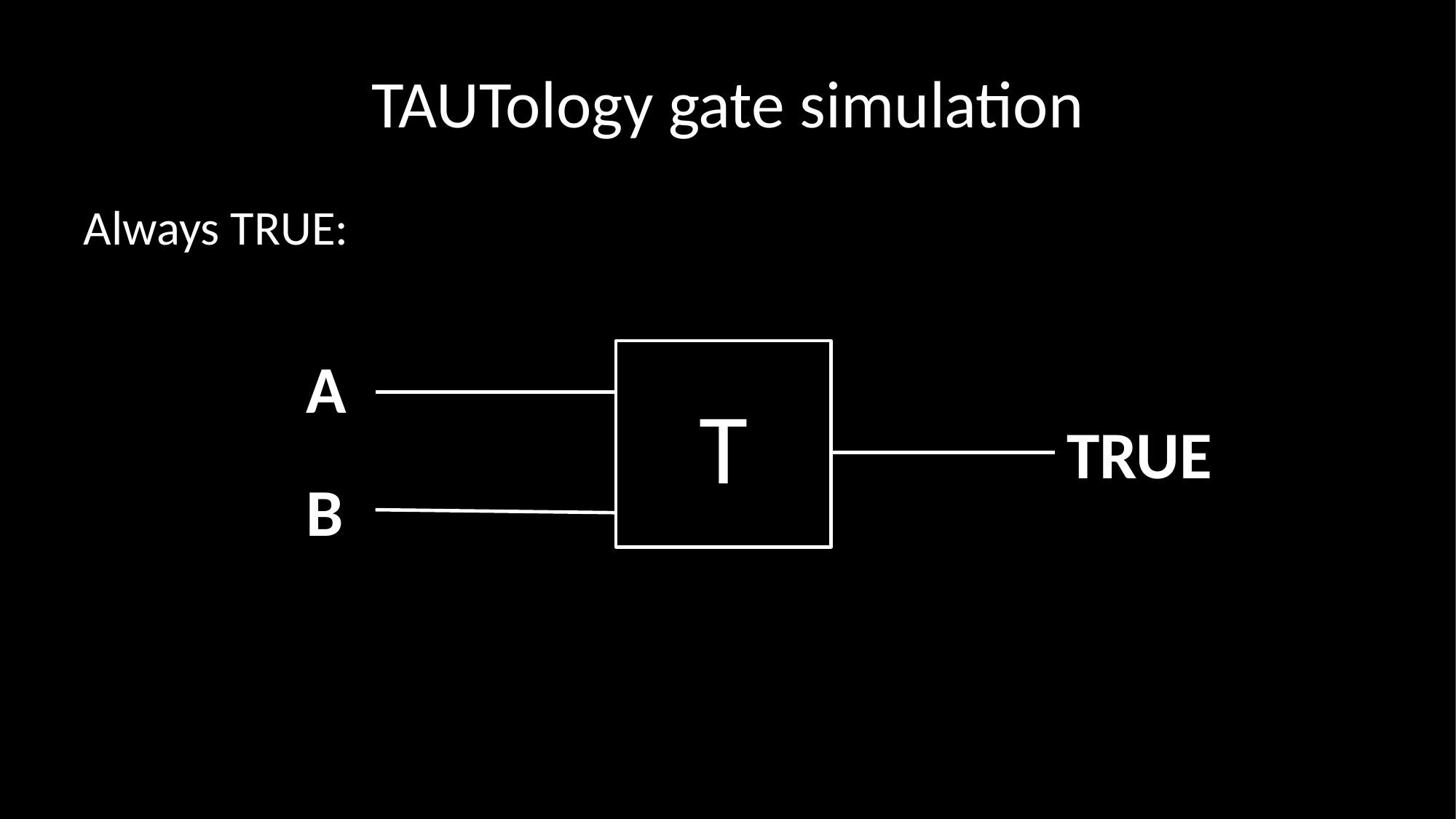

# TAUTology gate simulation
Always TRUE:

A
T
TRUE
B